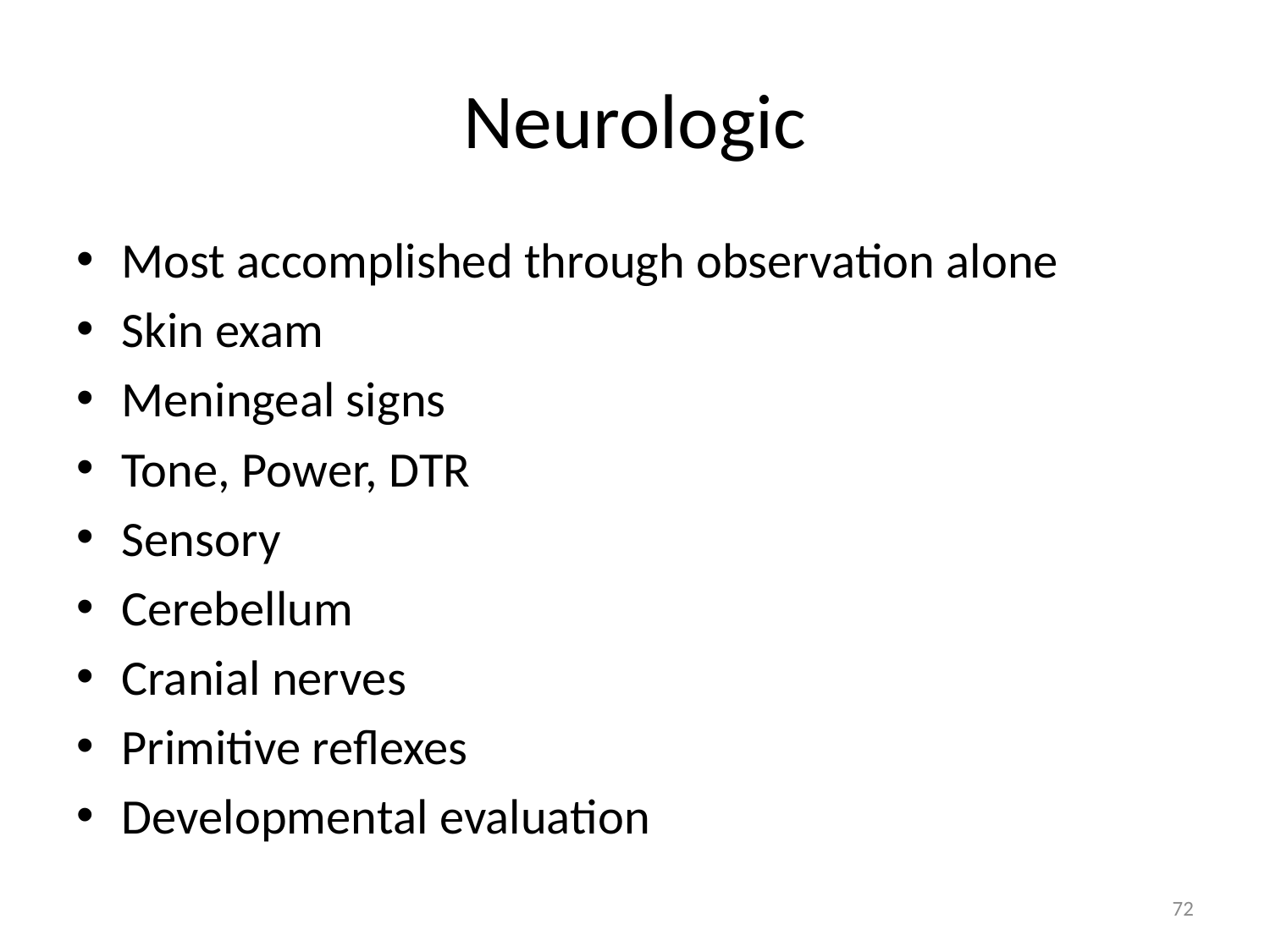

# Neurologic
Most accomplished through observation alone
Skin exam
Meningeal signs
Tone, Power, DTR
Sensory
Cerebellum
Cranial nerves
Primitive reflexes
Developmental evaluation
72